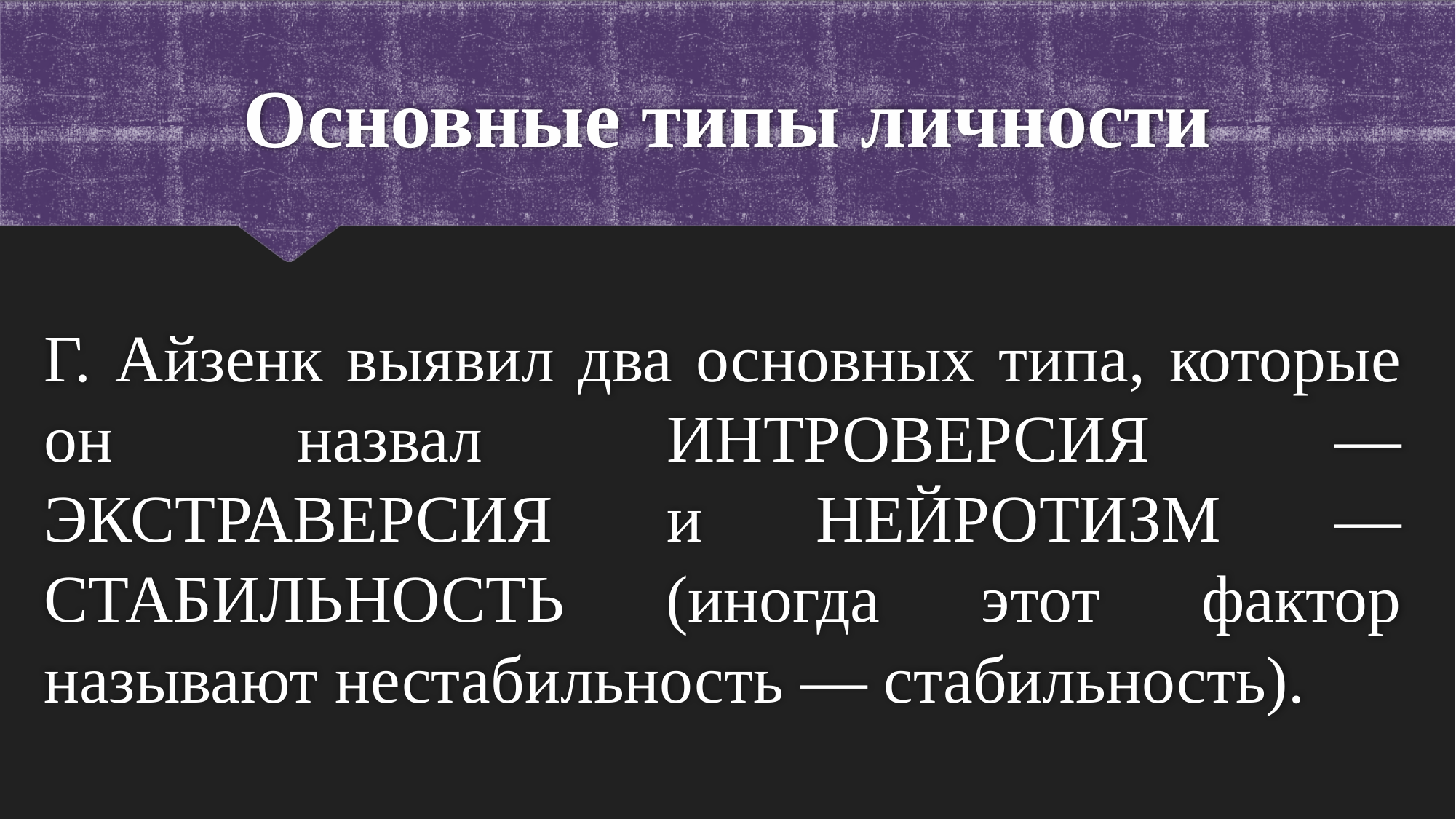

# Основные типы личности
Г. Айзенк выявил два основных типа, которые он назвал ИНТРОВЕРСИЯ — ЭКСТРАВЕРСИЯ и НЕЙРОТИЗМ — СТАБИЛЬНОСТЬ (иногда этот фактор называют нестабильность — стабильность).